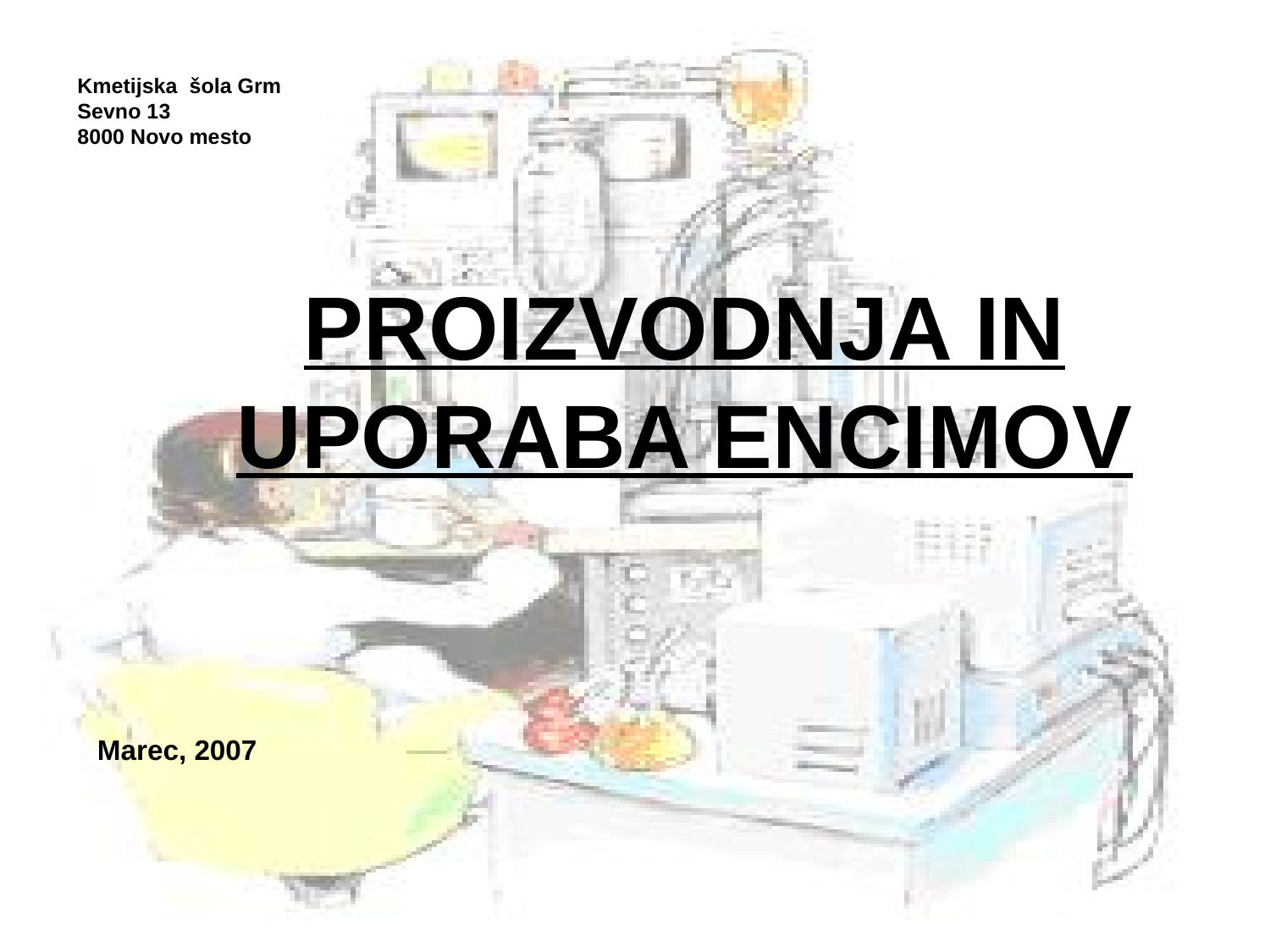

Kmetijska  šola Grm
Sevno 13
8000 Novo mesto
# PROIZVODNJA IN UPORABA ENCIMOV

Marec, 2007